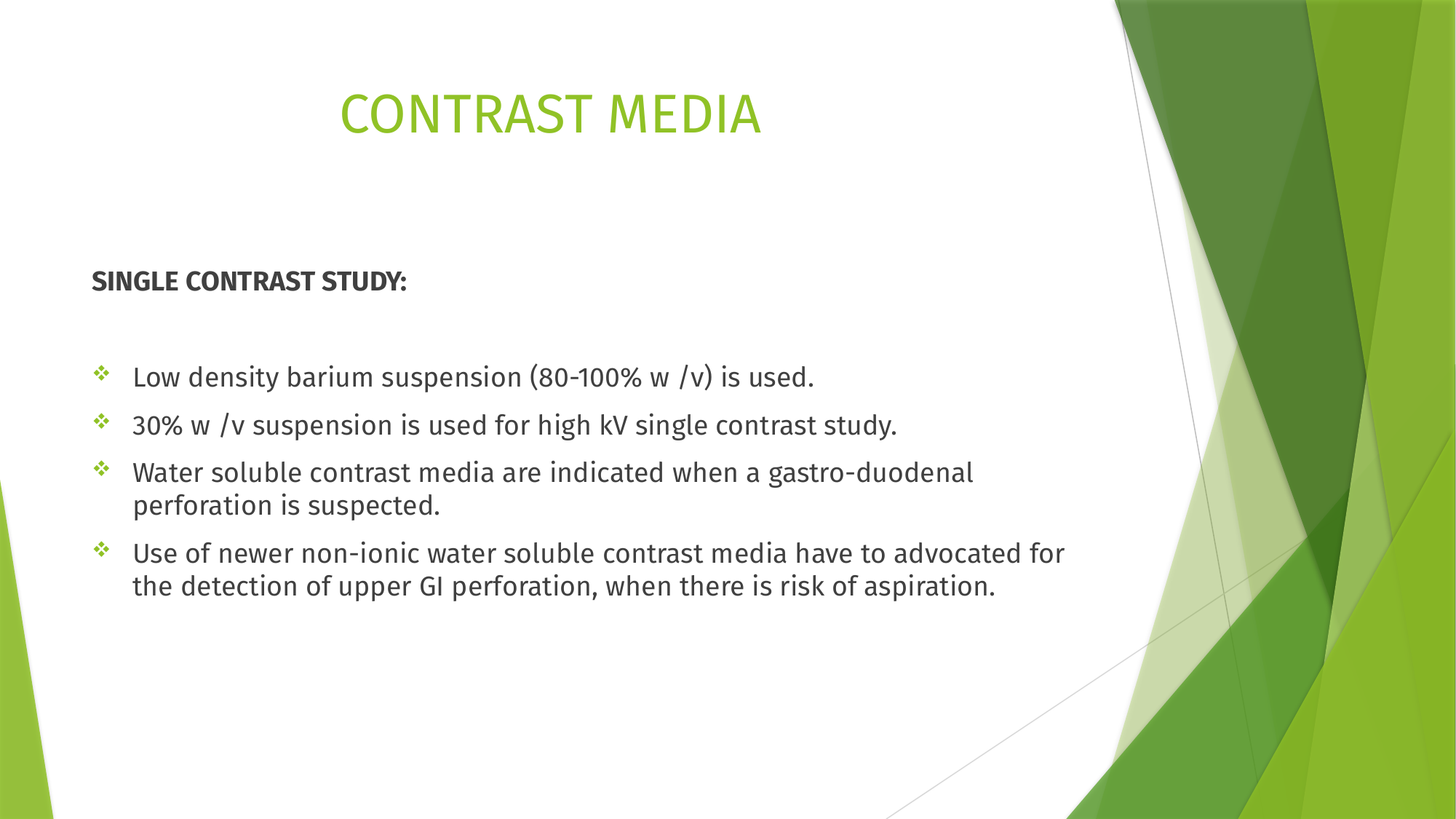

# CONTRAST MEDIA
SINGLE CONTRAST STUDY:

Low density barium suspension (80-100% w /v) is used.
30% w /v suspension is used for high kV single contrast study.
Water soluble contrast media are indicated when a gastro-duodenal perforation is suspected.
Use of newer non-ionic water soluble contrast media have to advocated for the detection of upper GI perforation, when there is risk of aspiration.